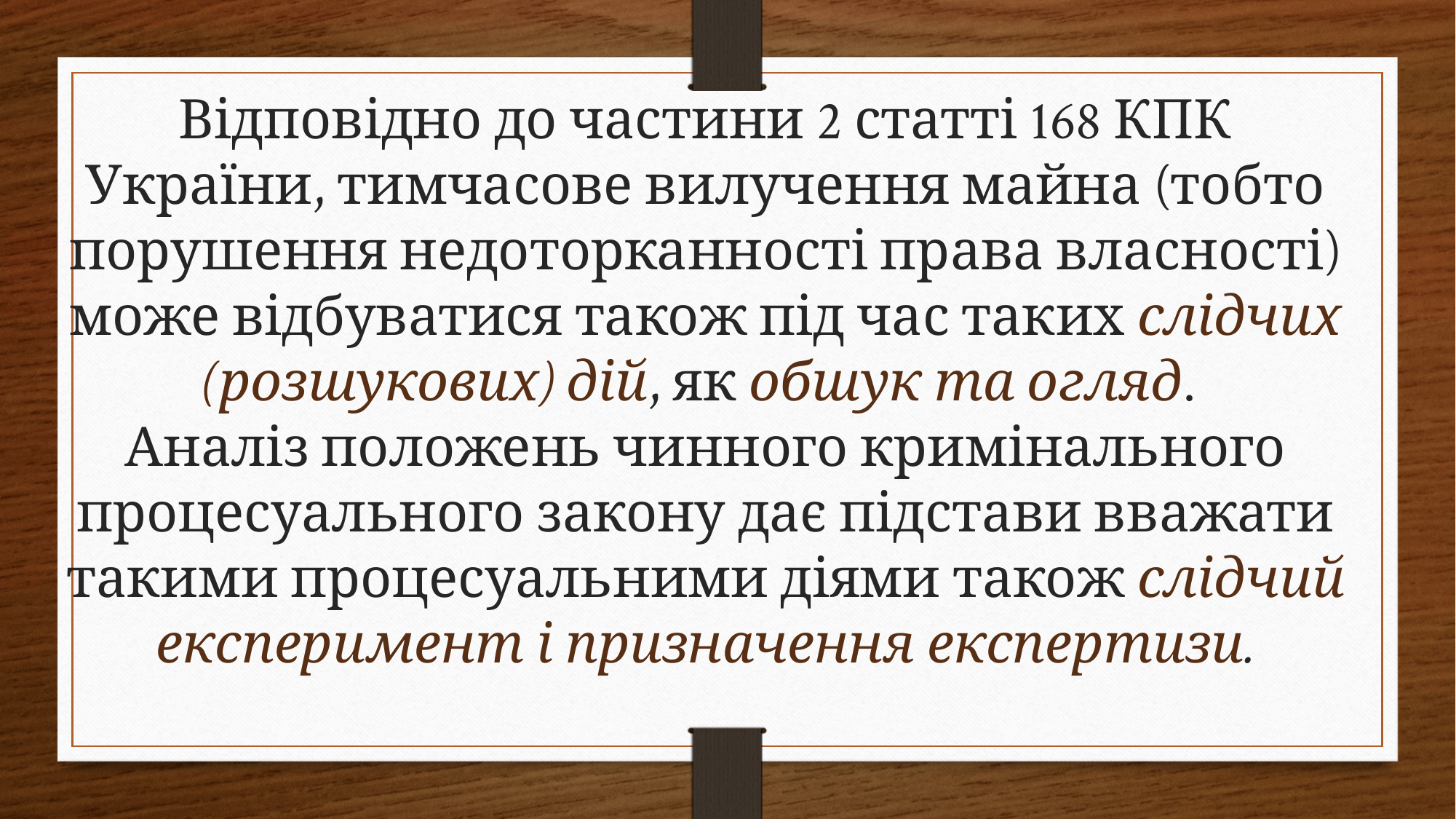

Відповідно до частини 2 статті 168 КПК України, тимчасове вилучення майна (тобто порушення недоторканності права власності) може відбуватися також під час таких слідчих (розшукових) дій, як обшук та огляд.
Аналіз положень чинного кримінального процесуального закону дає підстави вважати такими процесуальними діями також слідчий експеримент і призначення експертизи.